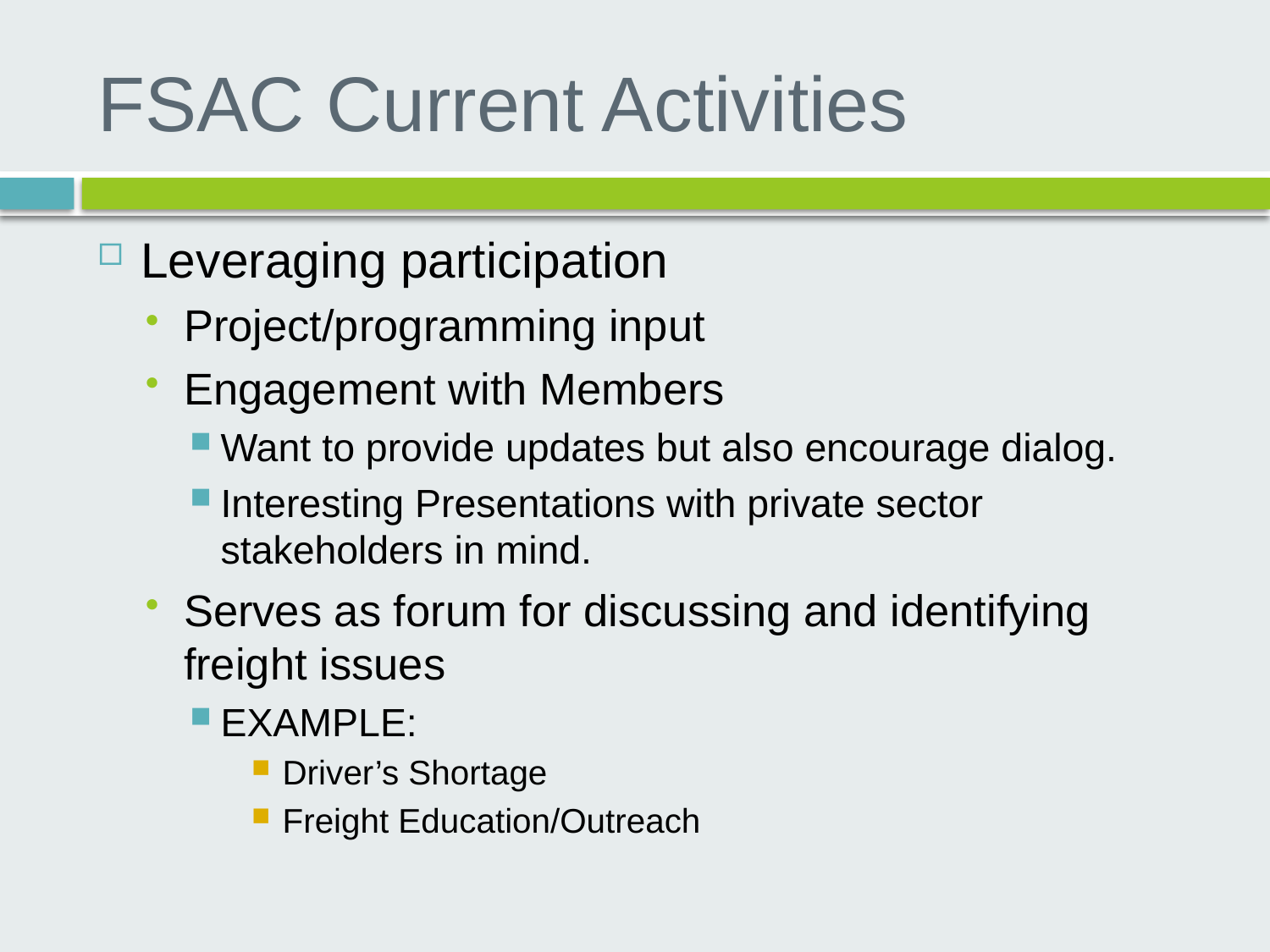

# FSAC Current Activities
Leveraging participation
Project/programming input
Engagement with Members
Want to provide updates but also encourage dialog.
Interesting Presentations with private sector stakeholders in mind.
Serves as forum for discussing and identifying freight issues
EXAMPLE:
Driver’s Shortage
Freight Education/Outreach